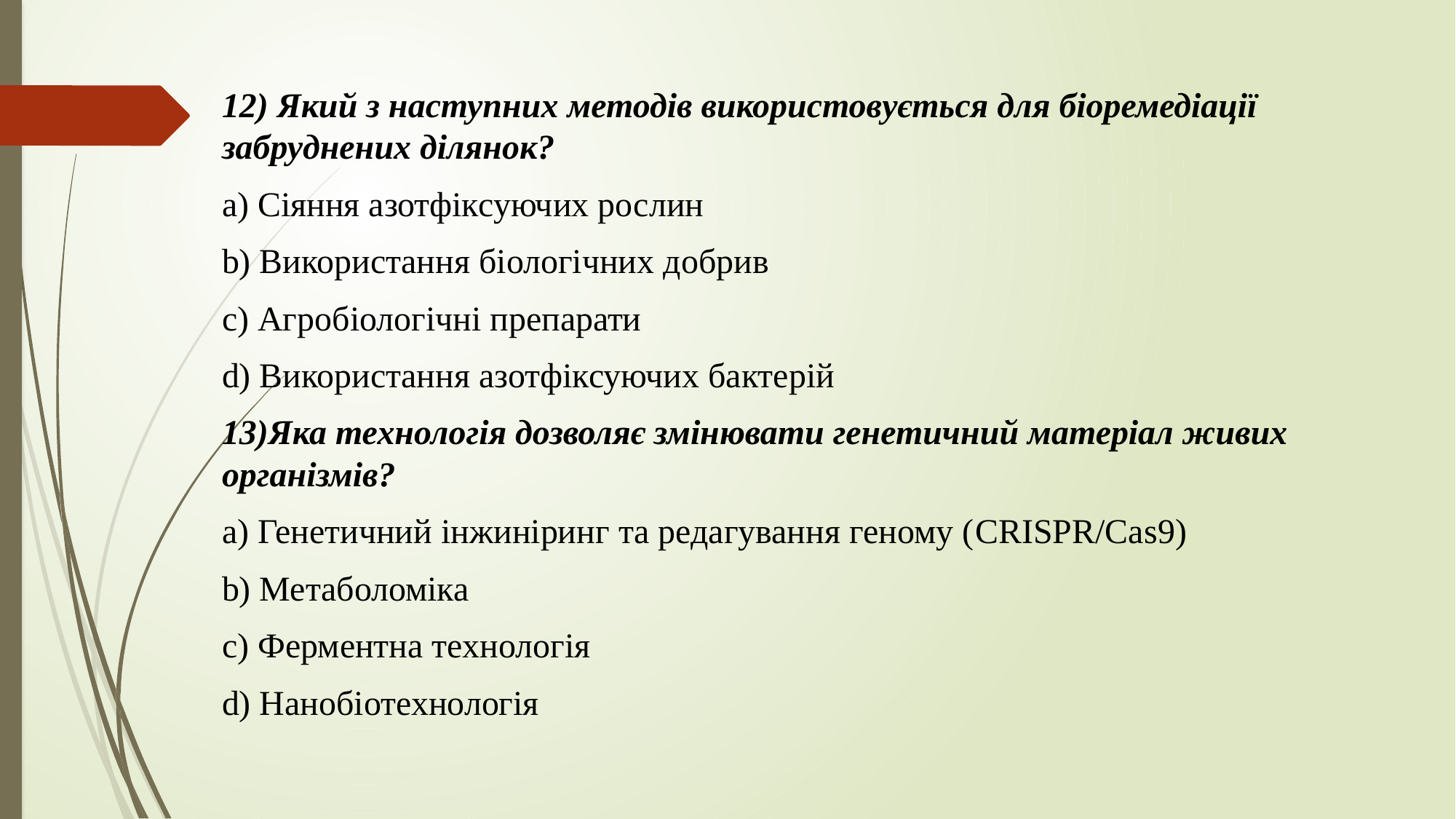

#
12) Який з наступних методів використовується для біоремедіації забруднених ділянок?
a) Сіяння азотфіксуючих рослин
b) Використання біологічних добрив
c) Агробіологічні препарати
d) Використання азотфіксуючих бактерій
13)Яка технологія дозволяє змінювати генетичний матеріал живих організмів?
a) Генетичний інжиніринг та редагування геному (CRISPR/Cas9)
b) Метаболоміка
c) Ферментна технологія
d) Нанобіотехнологія